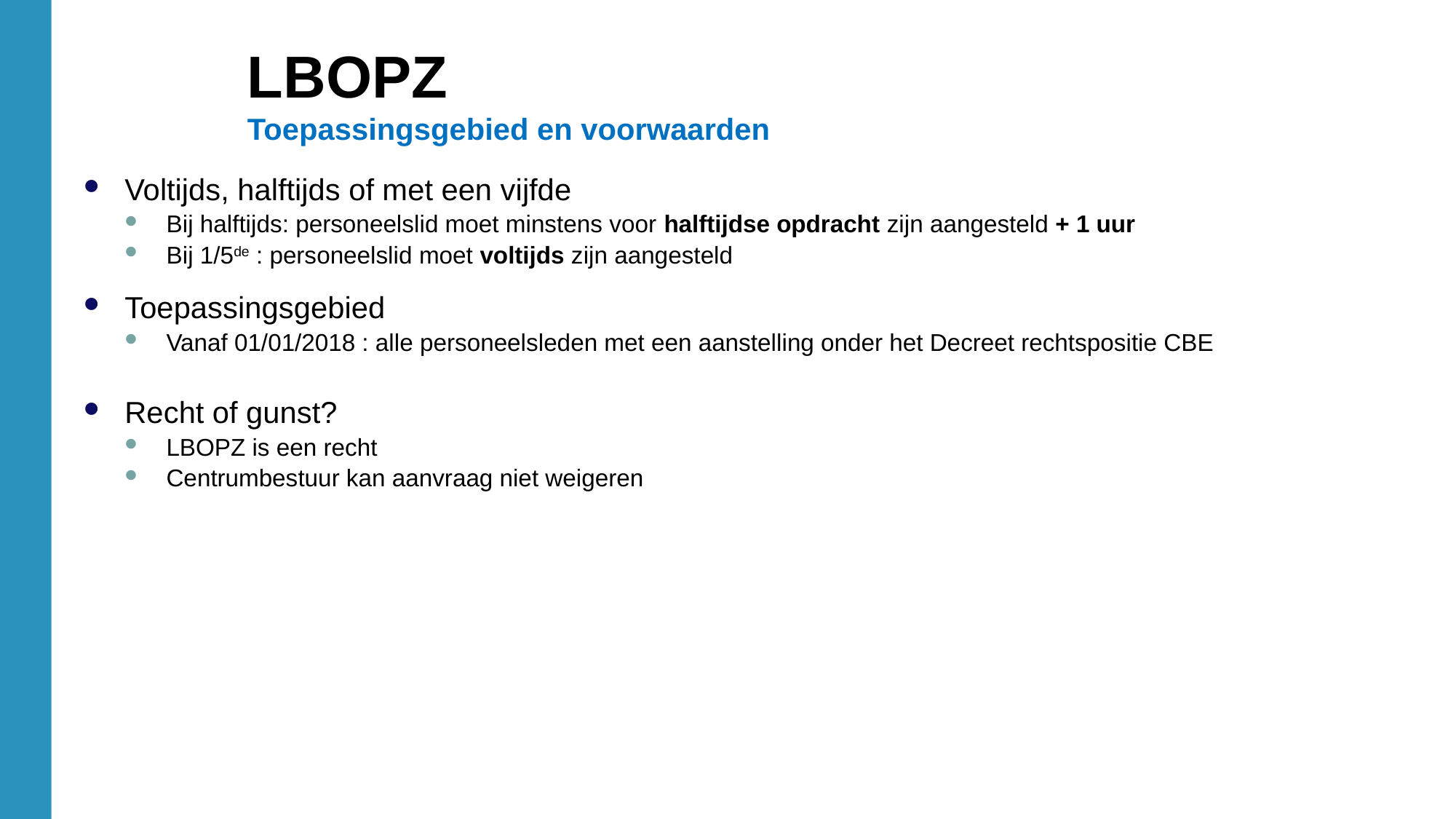

Voltijds, halftijds of met een vijfde
Bij halftijds: personeelslid moet minstens voor halftijdse opdracht zijn aangesteld + 1 uur
Bij 1/5de : personeelslid moet voltijds zijn aangesteld

Toepassingsgebied
Vanaf 01/01/2018 : alle personeelsleden met een aanstelling onder het Decreet rechtspositie CBE

Recht of gunst?
LBOPZ is een recht
Centrumbestuur kan aanvraag niet weigeren

LBOPZ
Toepassingsgebied en voorwaarden